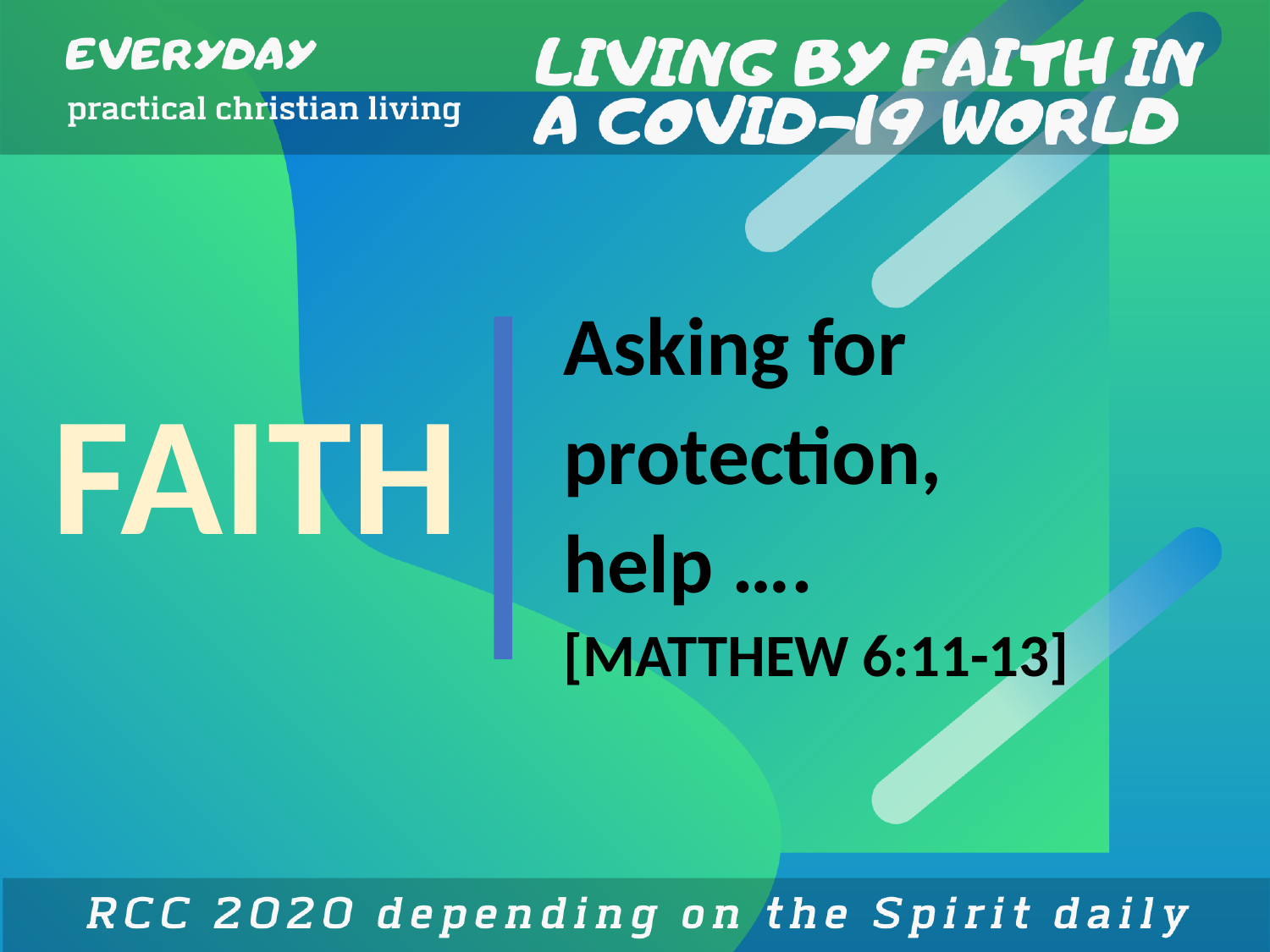

# FAITH
Asking for protection,
help ….
[MATTHEW 6:11-13]